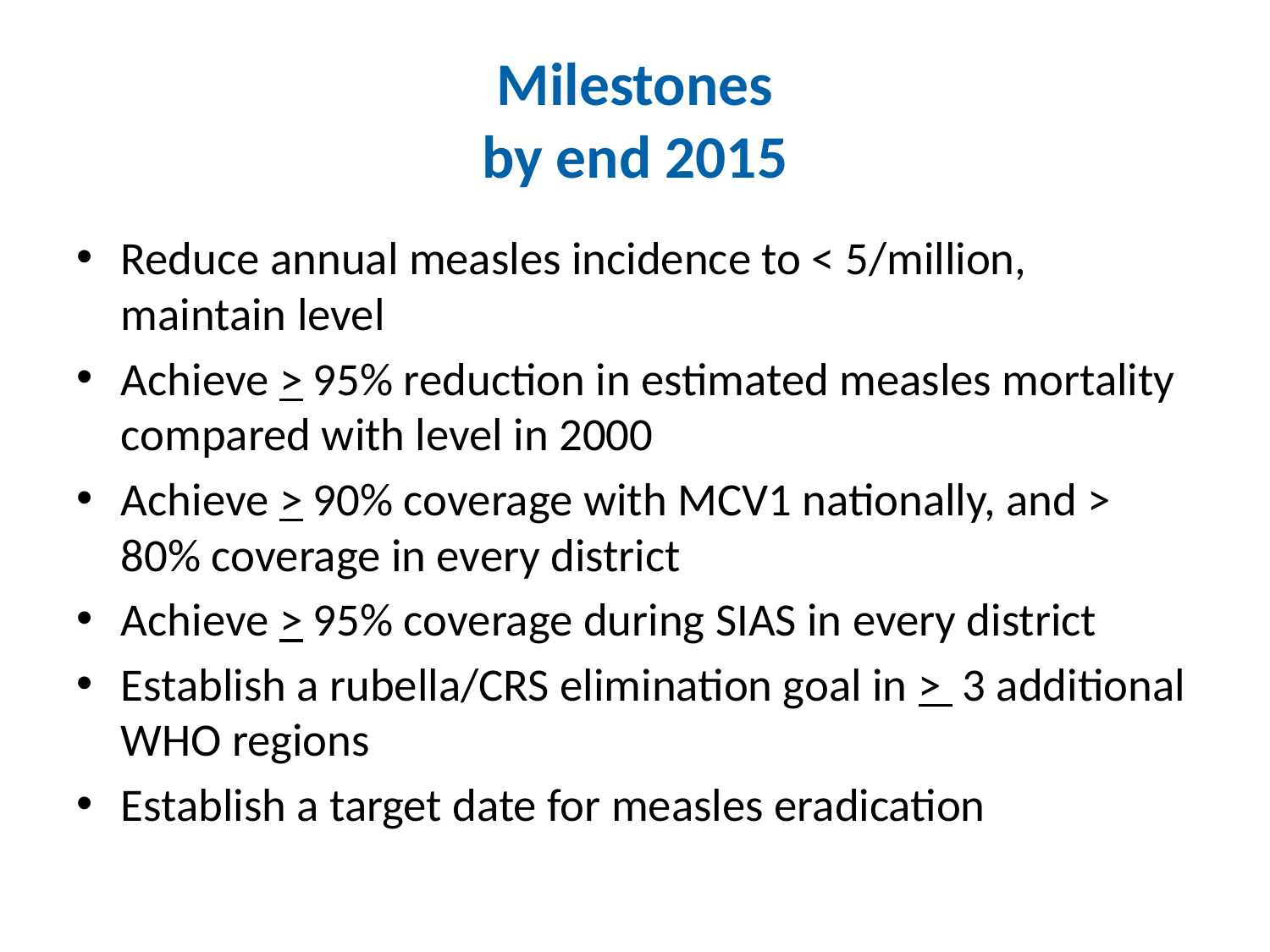

# Milestones by end 2015
Reduce annual measles incidence to < 5/million, maintain level
Achieve > 95% reduction in estimated measles mortality compared with level in 2000
Achieve > 90% coverage with MCV1 nationally, and > 80% coverage in every district
Achieve > 95% coverage during SIAS in every district
Establish a rubella/CRS elimination goal in >  3 additional WHO regions
Establish a target date for measles eradication